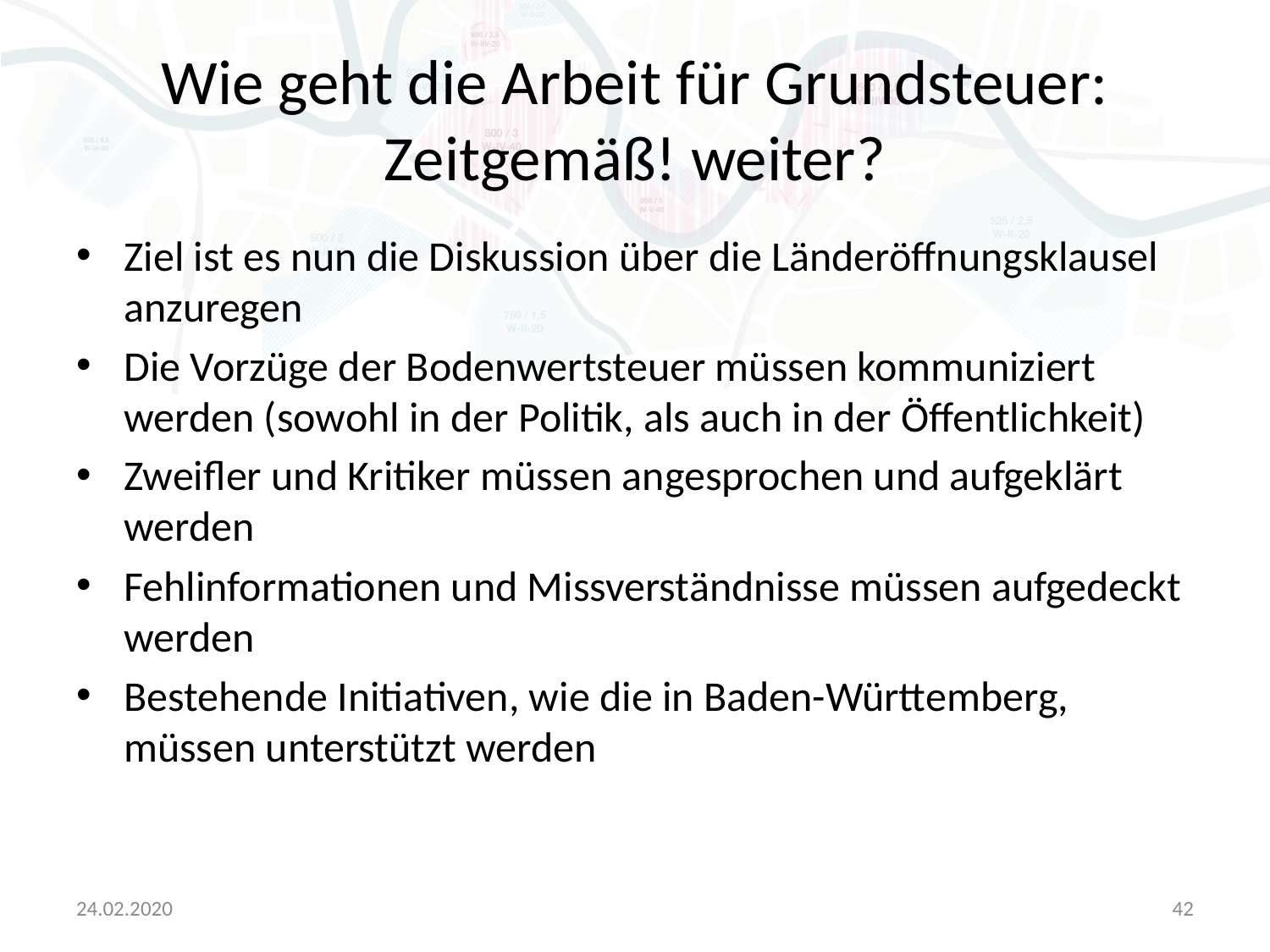

# Wie geht die Arbeit für Grundsteuer: Zeitgemäß! weiter?
Ziel ist es nun die Diskussion über die Länderöffnungsklausel anzuregen
Die Vorzüge der Bodenwertsteuer müssen kommuniziert werden (sowohl in der Politik, als auch in der Öffentlichkeit)
Zweifler und Kritiker müssen angesprochen und aufgeklärt werden
Fehlinformationen und Missverständnisse müssen aufgedeckt werden
Bestehende Initiativen, wie die in Baden-Württemberg, müssen unterstützt werden

24.02.2020

42